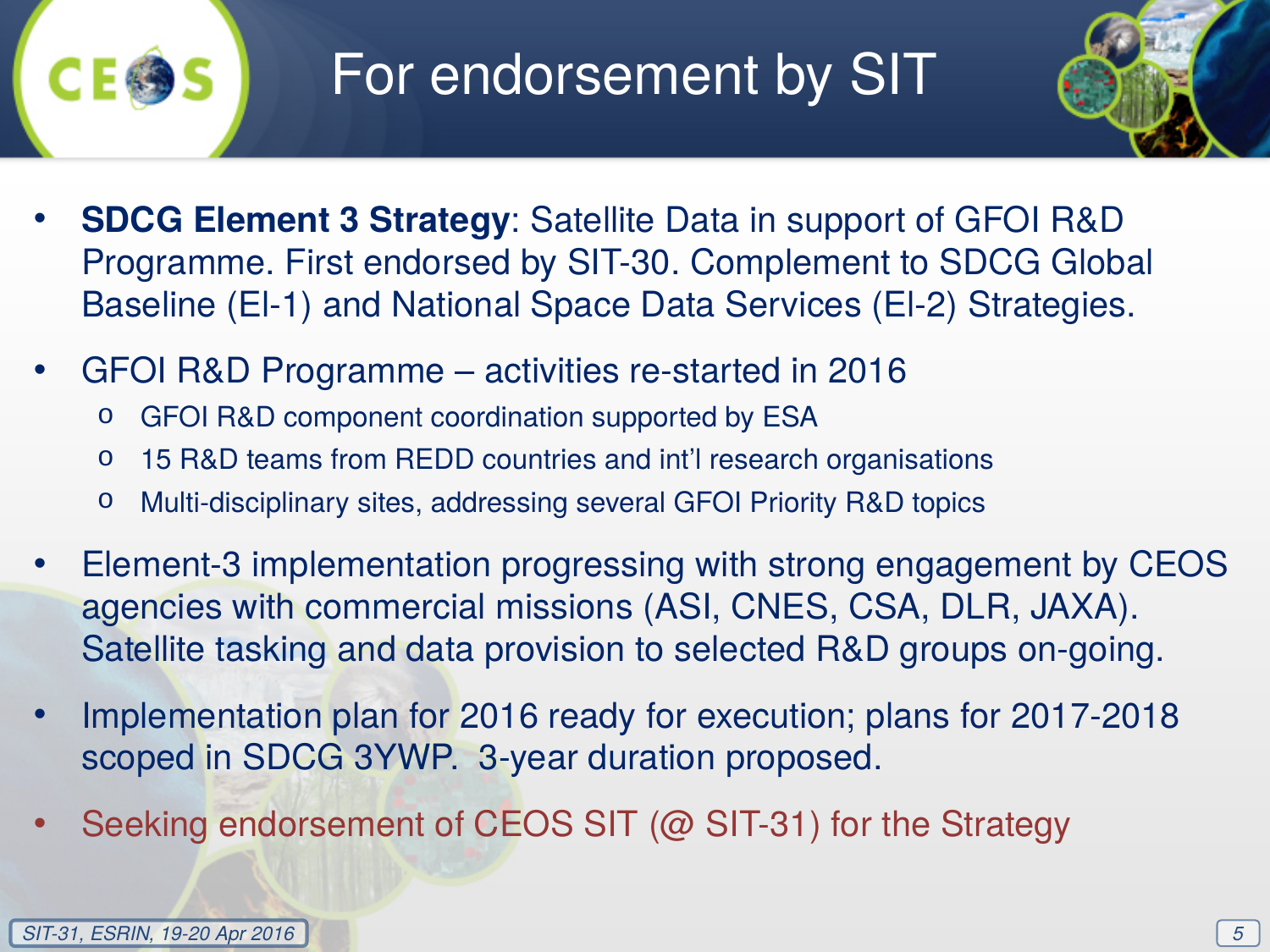

For endorsement by SIT
SDCG Element 3 Strategy: Satellite Data in support of GFOI R&D Programme. First endorsed by SIT-30. Complement to SDCG Global Baseline (El-1) and National Space Data Services (El-2) Strategies.

GFOI R&D Programme – activities re-started in 2016
GFOI R&D component coordination supported by ESA
15 R&D teams from REDD countries and int’l research organisations
Multi-disciplinary sites, addressing several GFOI Priority R&D topics

Element-3 implementation progressing with strong engagement by CEOS agencies with commercial missions (ASI, CNES, CSA, DLR, JAXA). Satellite tasking and data provision to selected R&D groups on-going.

Implementation plan for 2016 ready for execution; plans for 2017-2018 scoped in SDCG 3YWP.  3-year duration proposed.

Seeking endorsement of CEOS SIT (@ SIT-31) for the Strategy

5